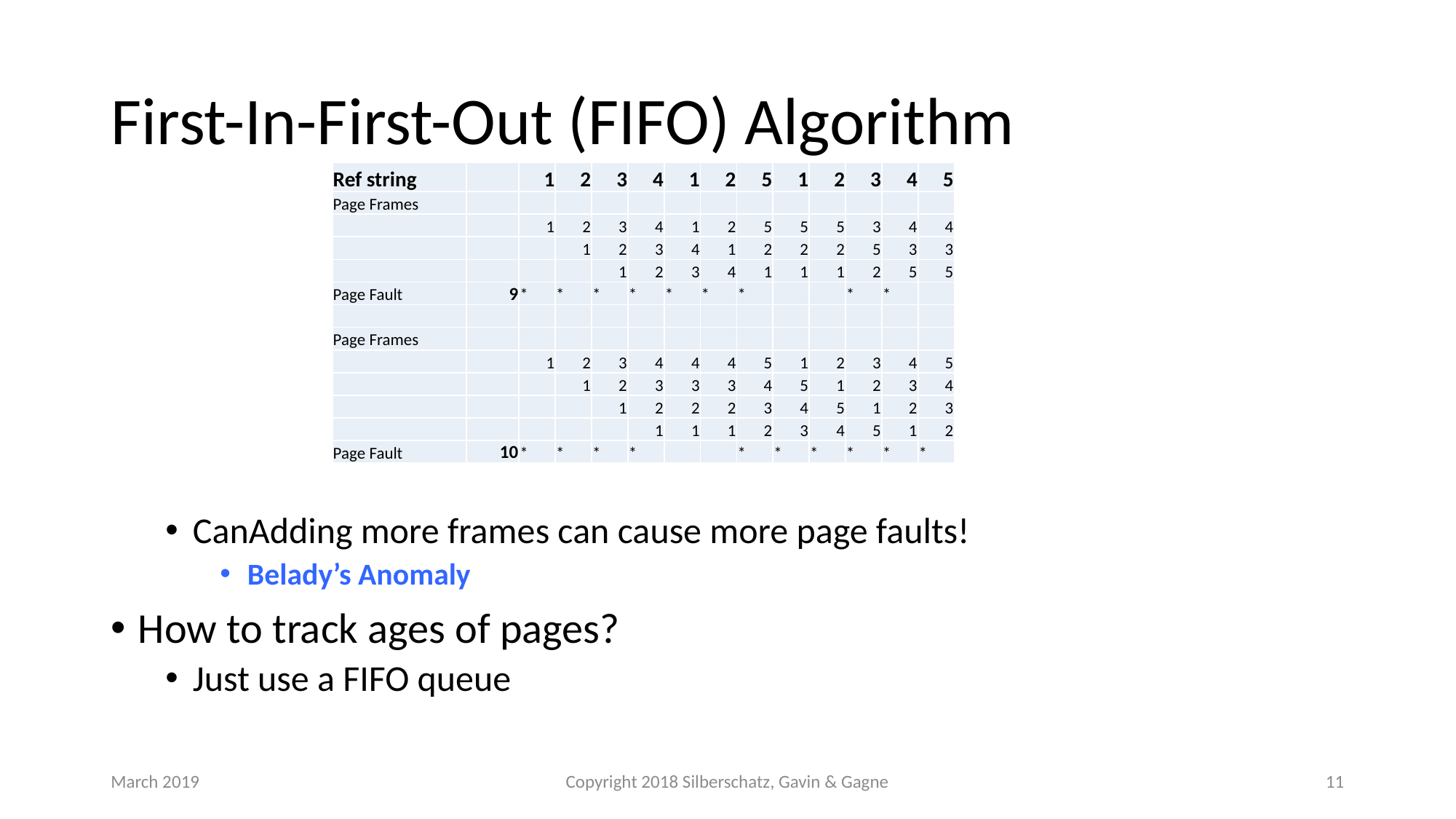

# First-In-First-Out (FIFO) Algorithm
| Ref string |  | 1 | 2 | 3 | 4 | 1 | 2 | 5 | 1 | 2 | 3 | 4 | 5 |
| --- | --- | --- | --- | --- | --- | --- | --- | --- | --- | --- | --- | --- | --- |
| Page Frames |  |  |  |  |  |  |  |  |  |  |  |  |  |
|  |  | 1 | 2 | 3 | 4 | 1 | 2 | 5 | 5 | 5 | 3 | 4 | 4 |
|  |  |  | 1 | 2 | 3 | 4 | 1 | 2 | 2 | 2 | 5 | 3 | 3 |
|  |  |  |  | 1 | 2 | 3 | 4 | 1 | 1 | 1 | 2 | 5 | 5 |
| Page Fault | 9 | \* | \* | \* | \* | \* | \* | \* |  |  | \* | \* |  |
|  |  |  |  |  |  |  |  |  |  |  |  |  |  |
| Page Frames |  |  |  |  |  |  |  |  |  |  |  |  |  |
|  |  | 1 | 2 | 3 | 4 | 4 | 4 | 5 | 1 | 2 | 3 | 4 | 5 |
|  |  |  | 1 | 2 | 3 | 3 | 3 | 4 | 5 | 1 | 2 | 3 | 4 |
|  |  |  |  | 1 | 2 | 2 | 2 | 3 | 4 | 5 | 1 | 2 | 3 |
|  |  |  |  |  | 1 | 1 | 1 | 2 | 3 | 4 | 5 | 1 | 2 |
| Page Fault | 10 | \* | \* | \* | \* |  |  | \* | \* | \* | \* | \* | \* |
CanAdding more frames can cause more page faults!
Belady’s Anomaly
How to track ages of pages?
Just use a FIFO queue

March 2019
Copyright 2018 Silberschatz, Gavin & Gagne
11